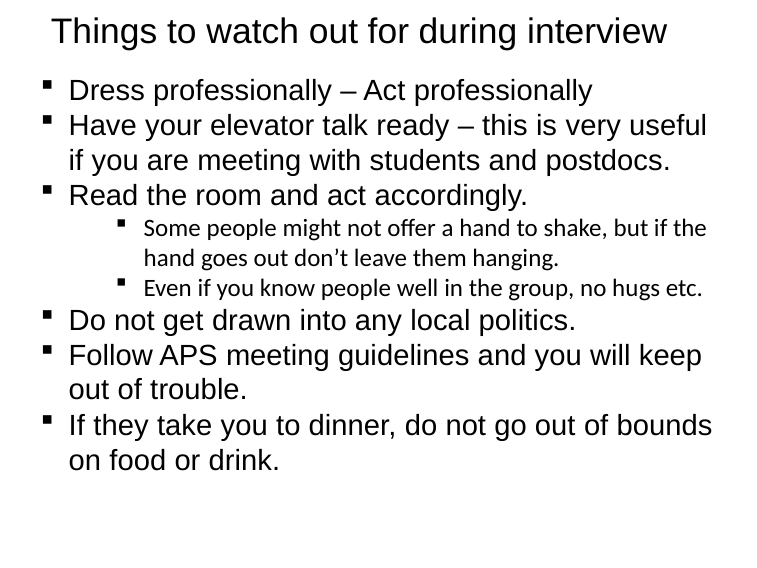

# Things to watch out for during interview
Dress professionally – Act professionally
Have your elevator talk ready – this is very useful if you are meeting with students and postdocs.
Read the room and act accordingly.
Some people might not offer a hand to shake, but if the hand goes out don’t leave them hanging.
Even if you know people well in the group, no hugs etc.
Do not get drawn into any local politics.
Follow APS meeting guidelines and you will keep out of trouble.
If they take you to dinner, do not go out of bounds on food or drink.